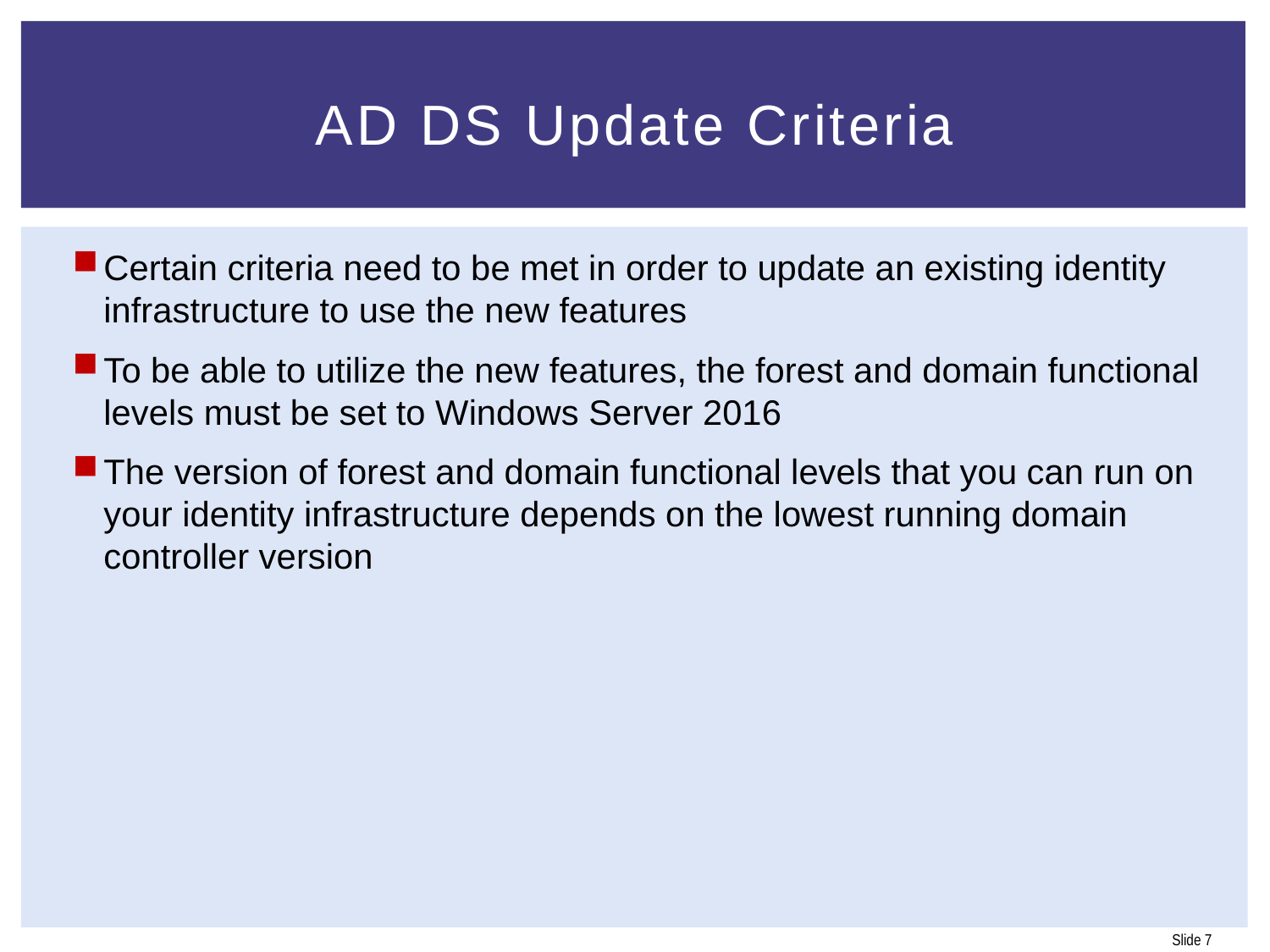

# AD DS Update Criteria
Certain criteria need to be met in order to update an existing identity infrastructure to use the new features
To be able to utilize the new features, the forest and domain functional levels must be set to Windows Server 2016
The version of forest and domain functional levels that you can run on your identity infrastructure depends on the lowest running domain controller version